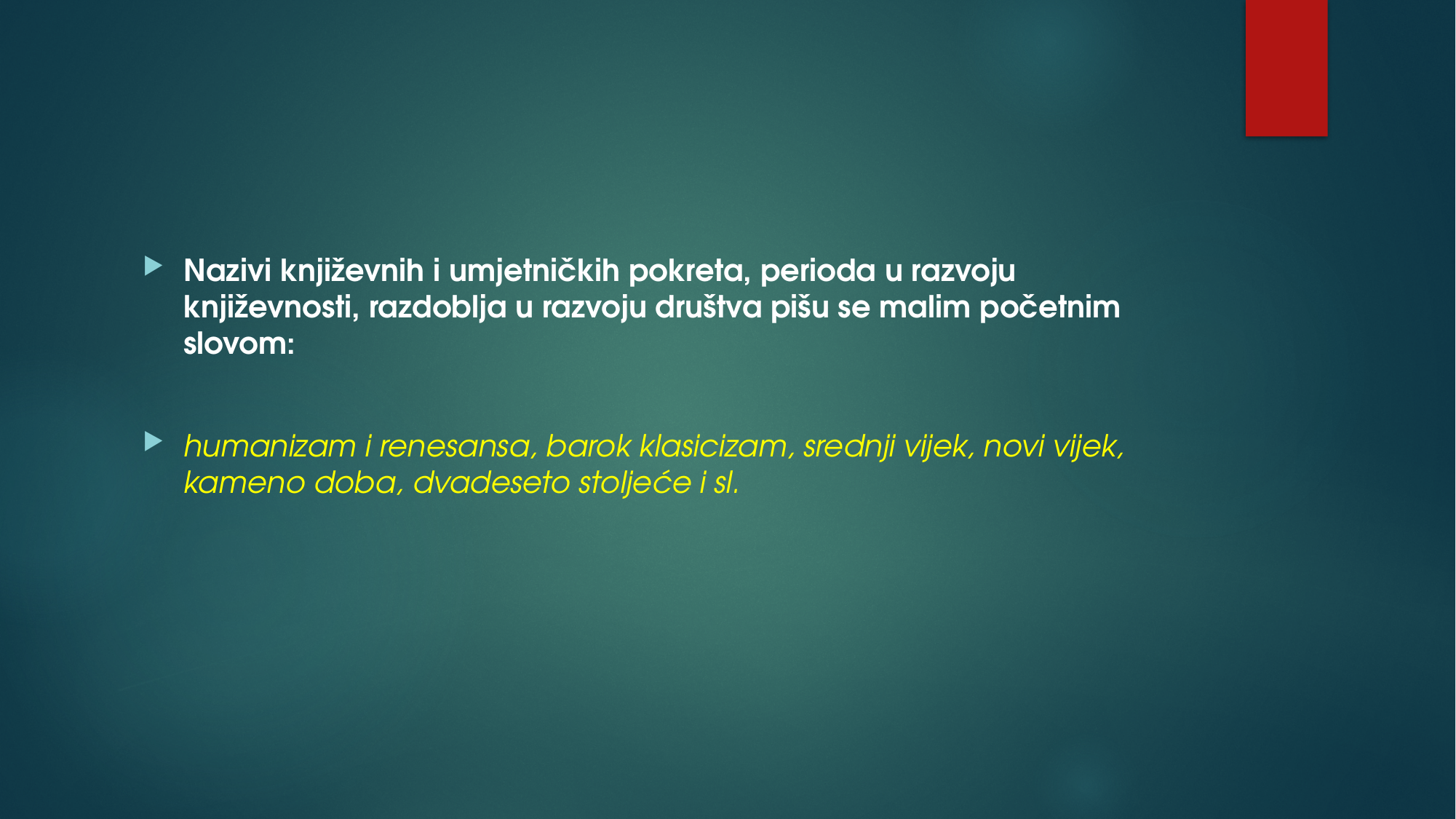

Nazivi književnih i umjetničkih pokreta, perioda u razvoju književnosti, razdoblja u razvoju društva pišu se malim početnim slovom:

humanizam i renesansa, barok klasicizam, srednji vijek, novi vijek, kameno doba, dvadeseto stoljeće i sl.